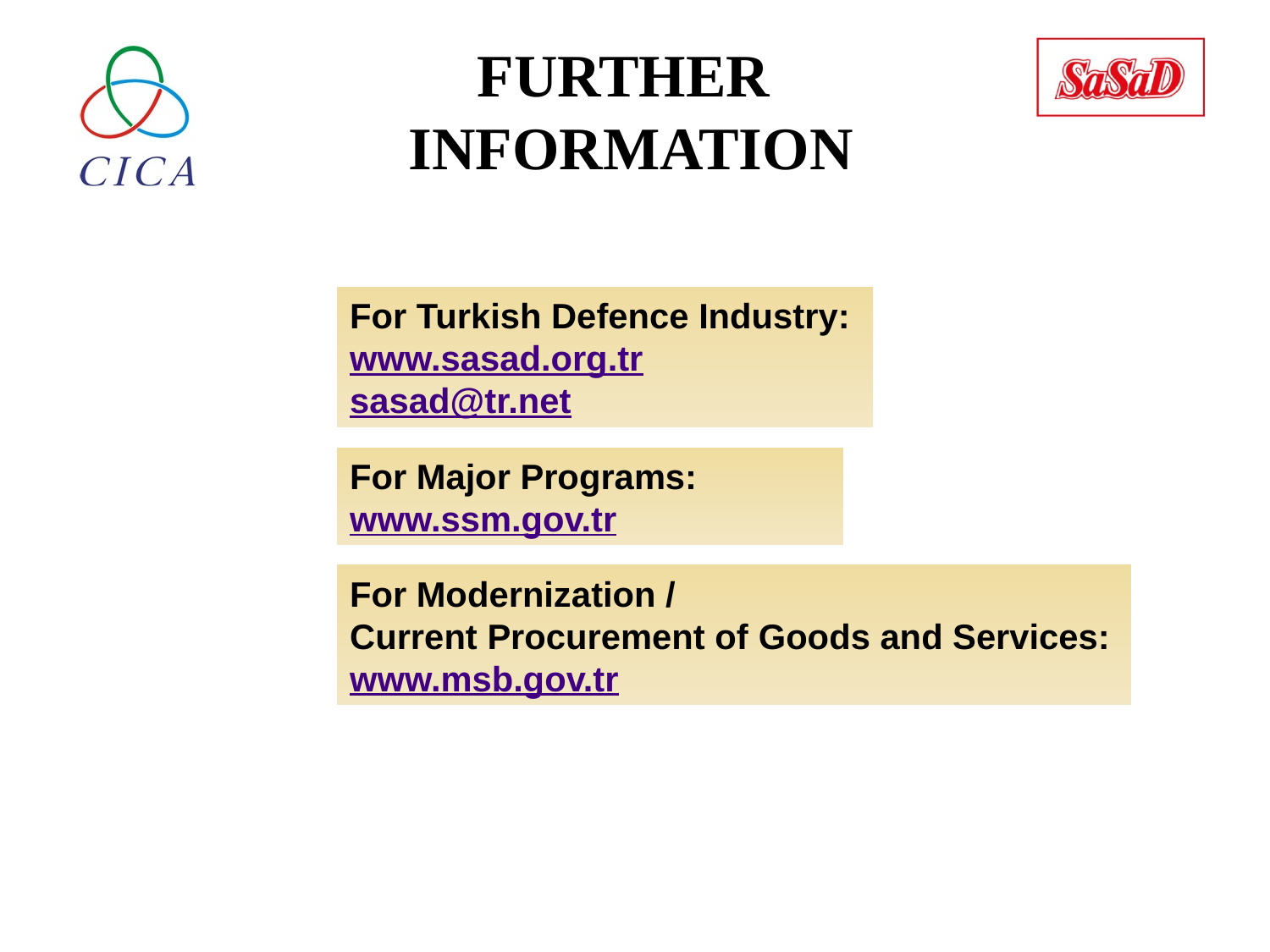

# FURTHER INFORMATION
For Turkish Defence Industry:
www.sasad.org.tr
sasad@tr.net
For Major Programs:
www.ssm.gov.tr
For Modernization /
Current Procurement of Goods and Services:
www.msb.gov.tr